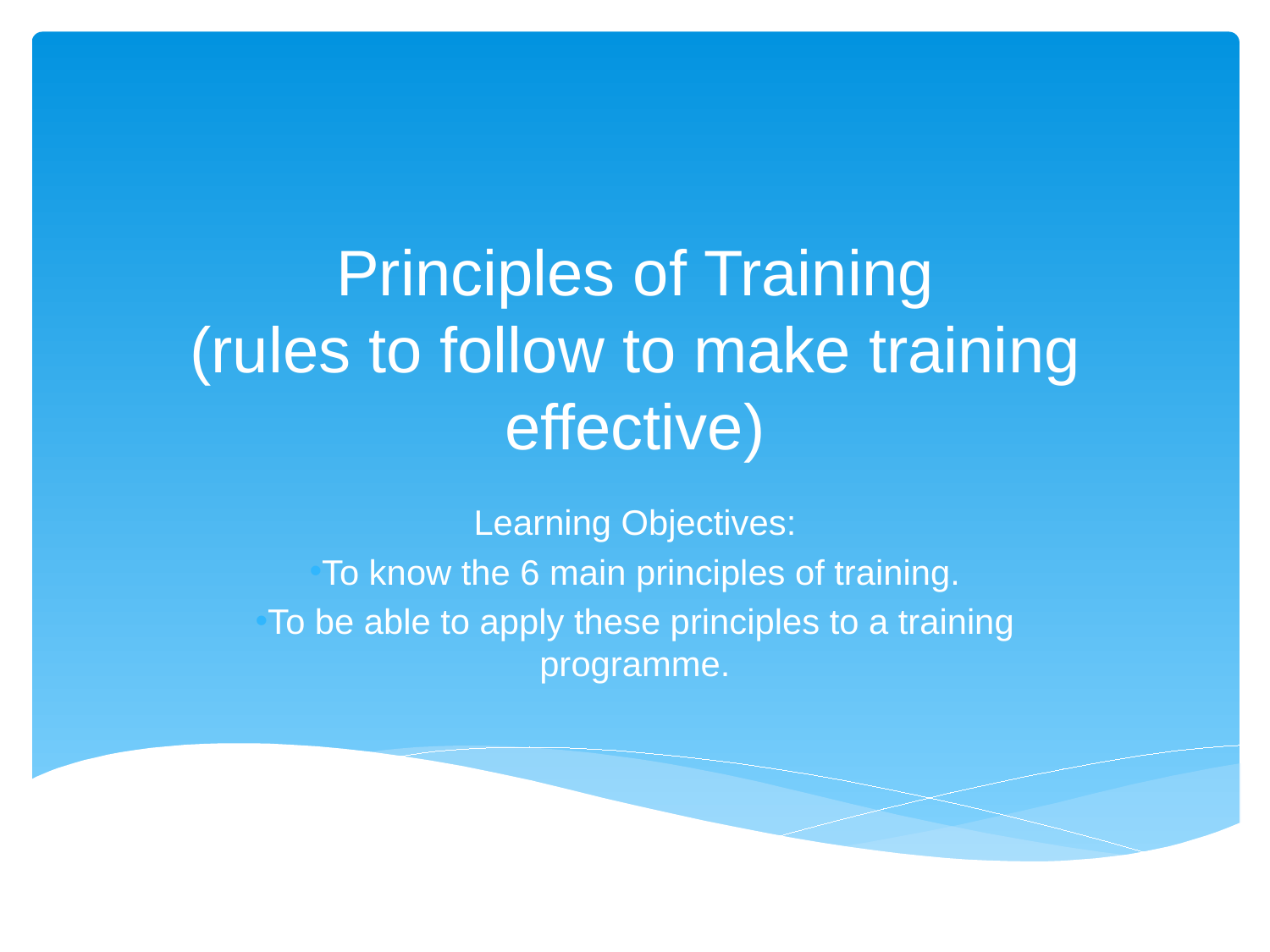

# Principles of Training (rules to follow to make training effective)
Learning Objectives:
To know the 6 main principles of training.
To be able to apply these principles to a training programme.